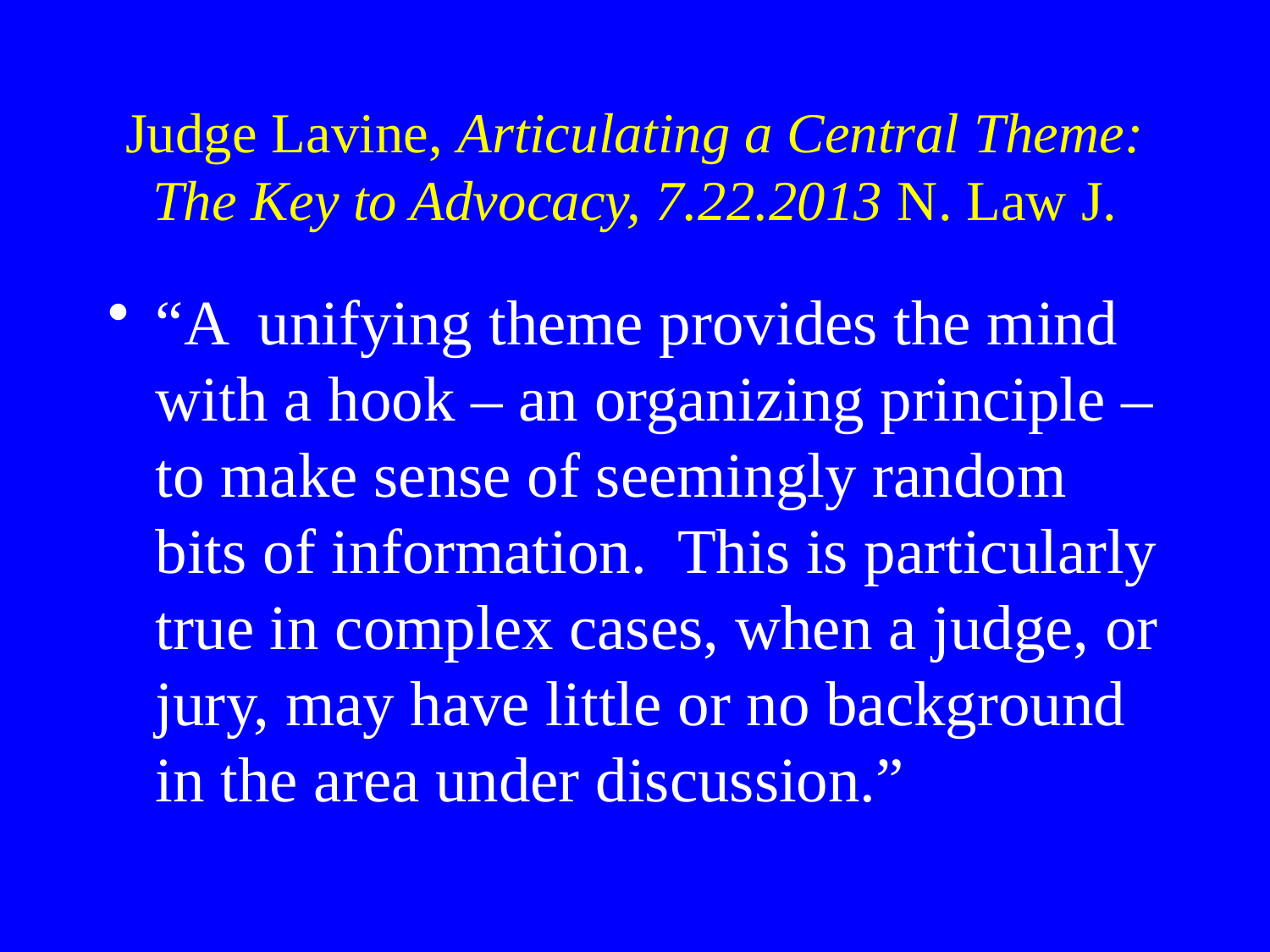

# Judge Lavine, Articulating a Central Theme: The Key to Advocacy, 7.22.2013 N. Law J.
“A  unifying theme provides the mind with a hook – an organizing principle – to make sense of seemingly random bits of information.  This is particularly true in complex cases, when a judge, or jury, may have little or no background in the area under discussion.”